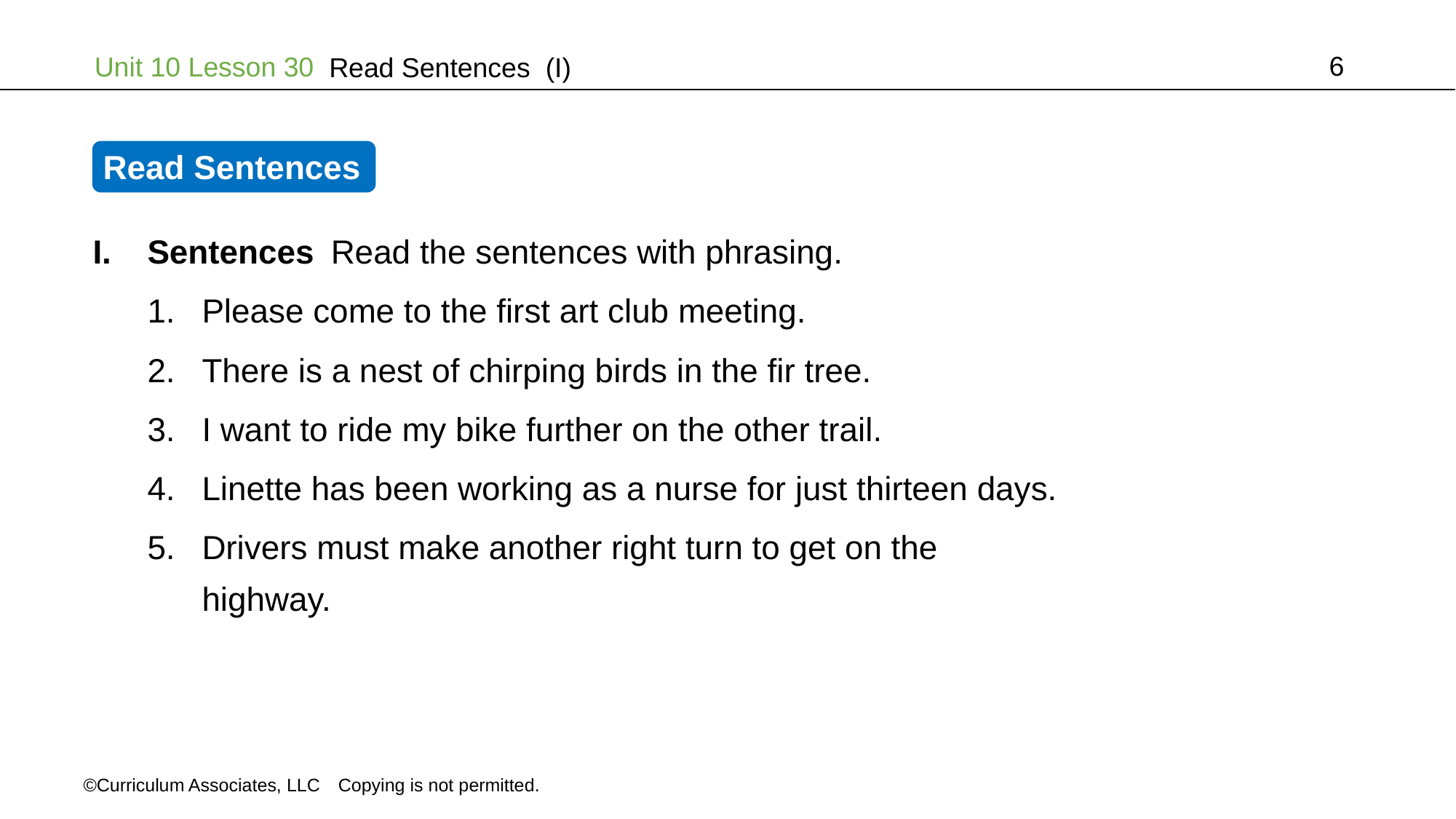

6
Read Sentences  (I)
Read Sentences

Sentences Read the sentences with phrasing.
Please come to the first art club meeting.
There is a nest of chirping birds in the fir tree.
I want to ride my bike further on the other trail.
Linette has been working as a nurse for just thirteen days.
Drivers must make another right turn to get on the
highway.